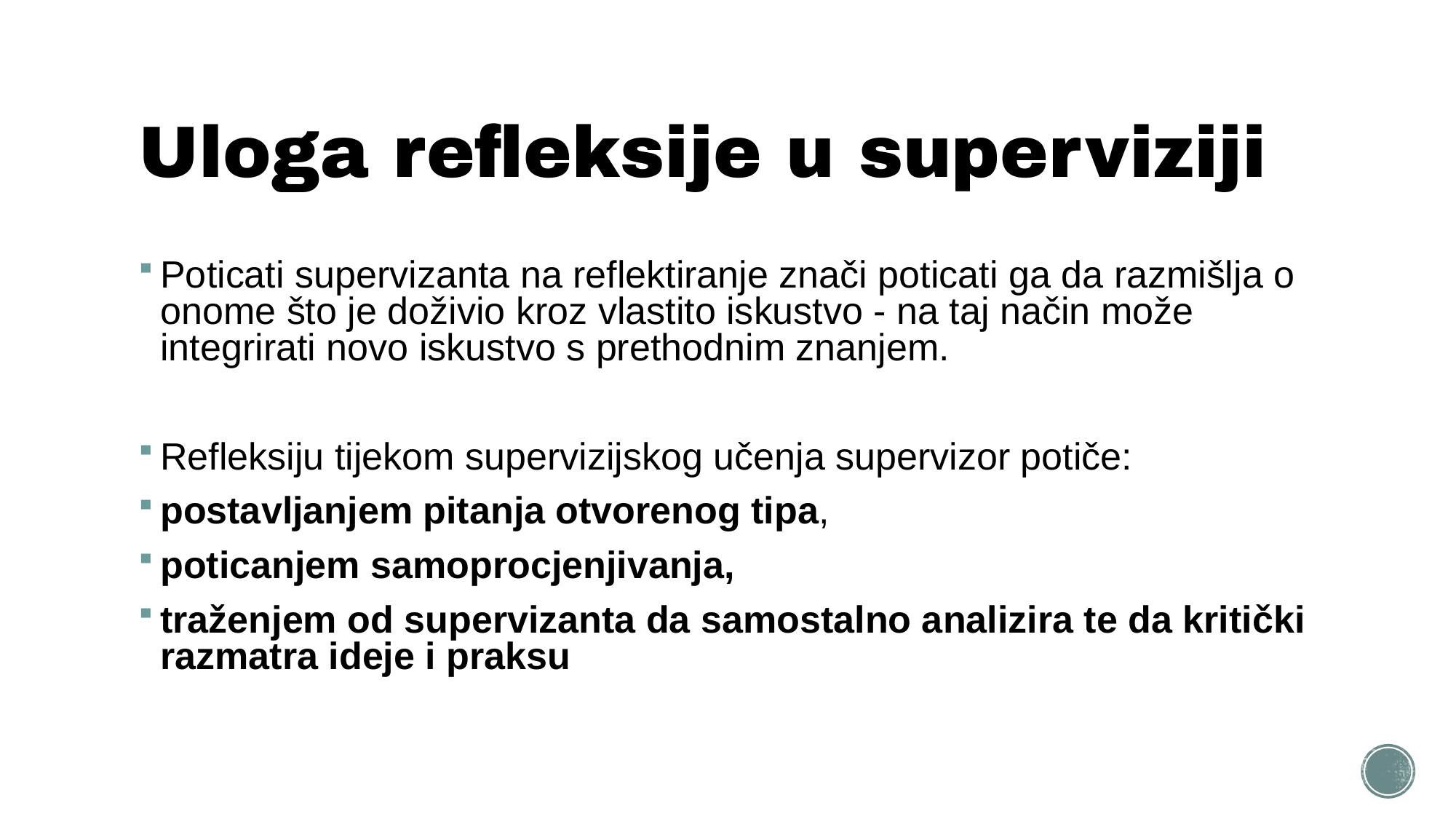

Uloga refleksije u superviziji
Poticati supervizanta na reflektiranje znači poticati ga da razmišlja o onome što je doživio kroz vlastito iskustvo - na taj način može integrirati novo iskustvo s prethodnim znanjem.

Refleksiju tijekom supervizijskog učenja supervizor potiče:
postavljanjem pitanja otvorenog tipa,
poticanjem samoprocjenjivanja,
traženjem od supervizanta da samostalno analizira te da kritički razmatra ideje i praksu